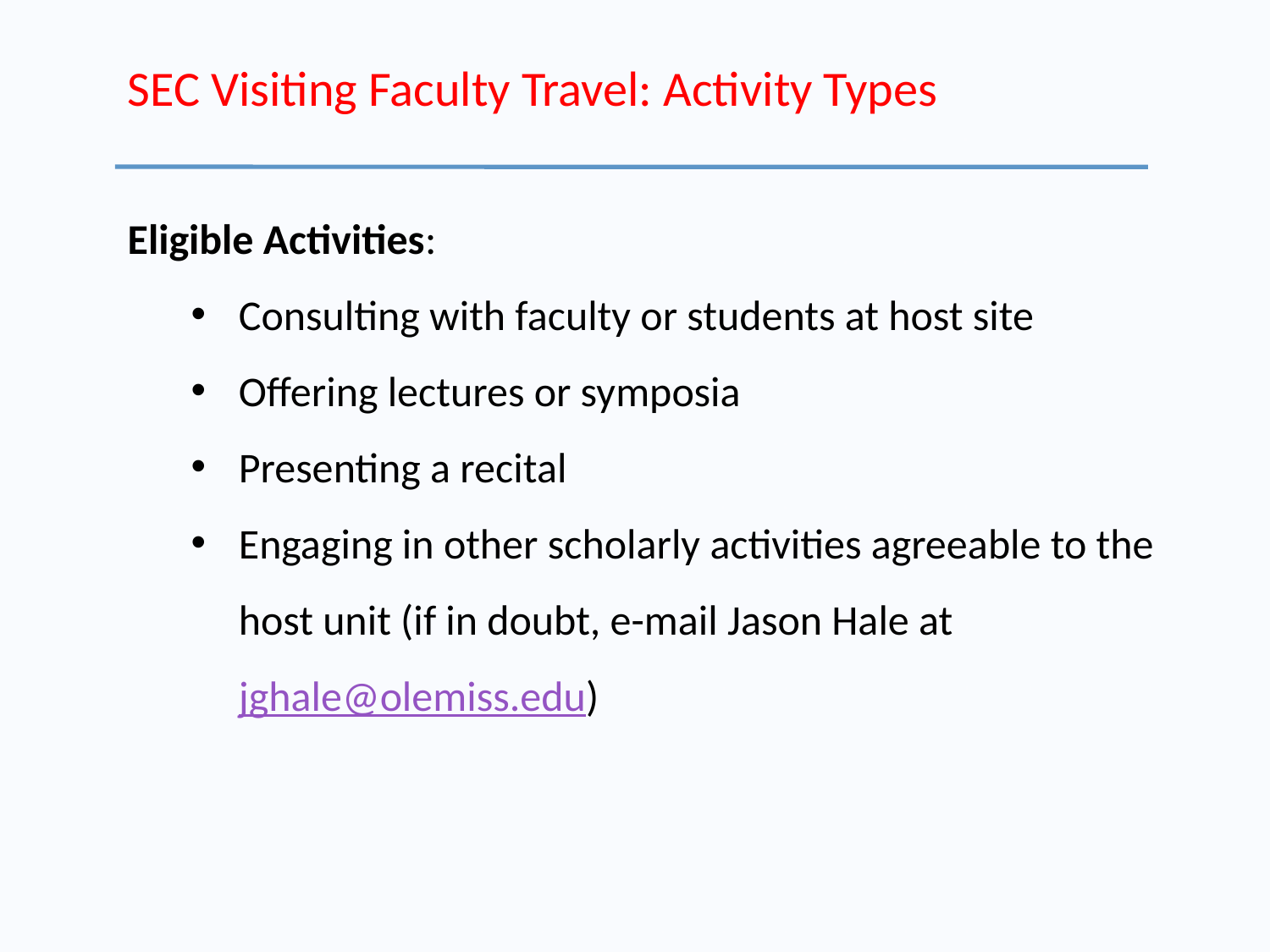

# SEC Visiting Faculty Travel: Activity Types
Eligible Activities:
Consulting with faculty or students at host site
Offering lectures or symposia
Presenting a recital
Engaging in other scholarly activities agreeable to the host unit (if in doubt, e-mail Jason Hale at jghale@olemiss.edu)